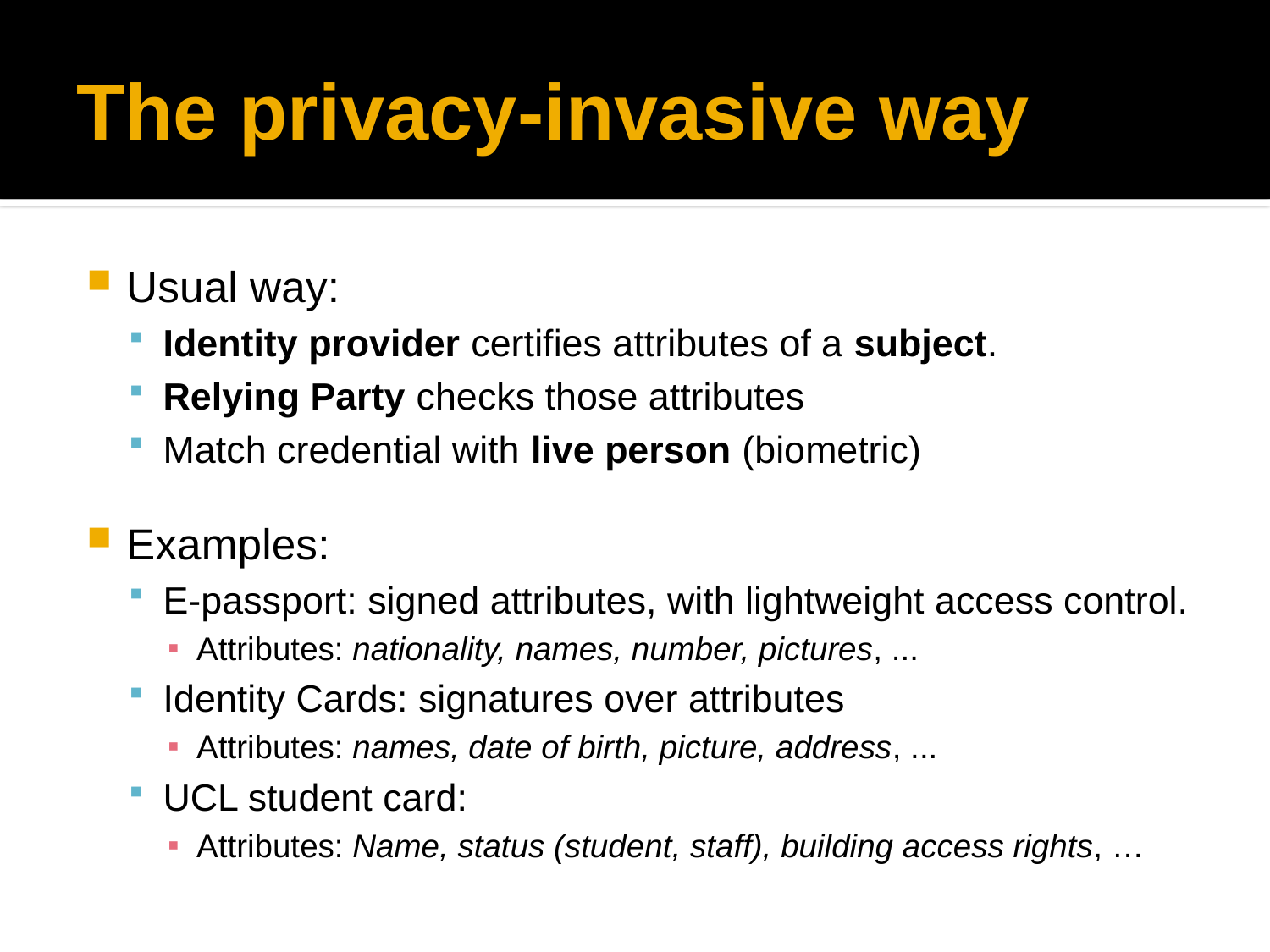

# The privacy-invasive way
Usual way:
Identity provider certifies attributes of a subject.
Relying Party checks those attributes
Match credential with live person (biometric)
Examples:
E-passport: signed attributes, with lightweight access control.
Attributes: nationality, names, number, pictures, ...
Identity Cards: signatures over attributes
Attributes: names, date of birth, picture, address, ...
UCL student card:
Attributes: Name, status (student, staff), building access rights, …